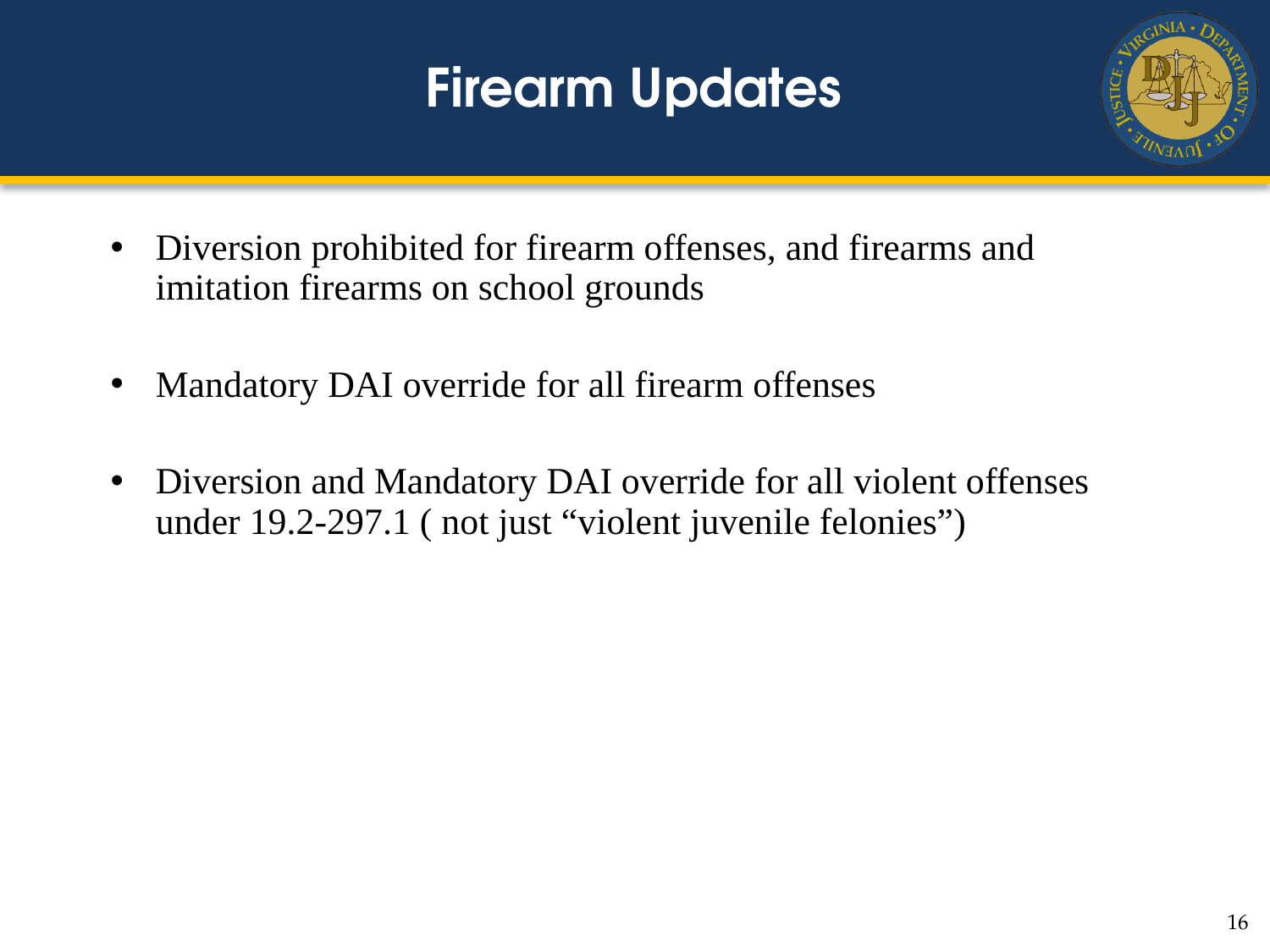

# Firearm Updates
Diversion prohibited for firearm offenses, and firearms and imitation firearms on school grounds

Mandatory DAI override for all firearm offenses

Diversion and Mandatory DAI override for all violent offenses under 19.2-297.1 ( not just “violent juvenile felonies”)